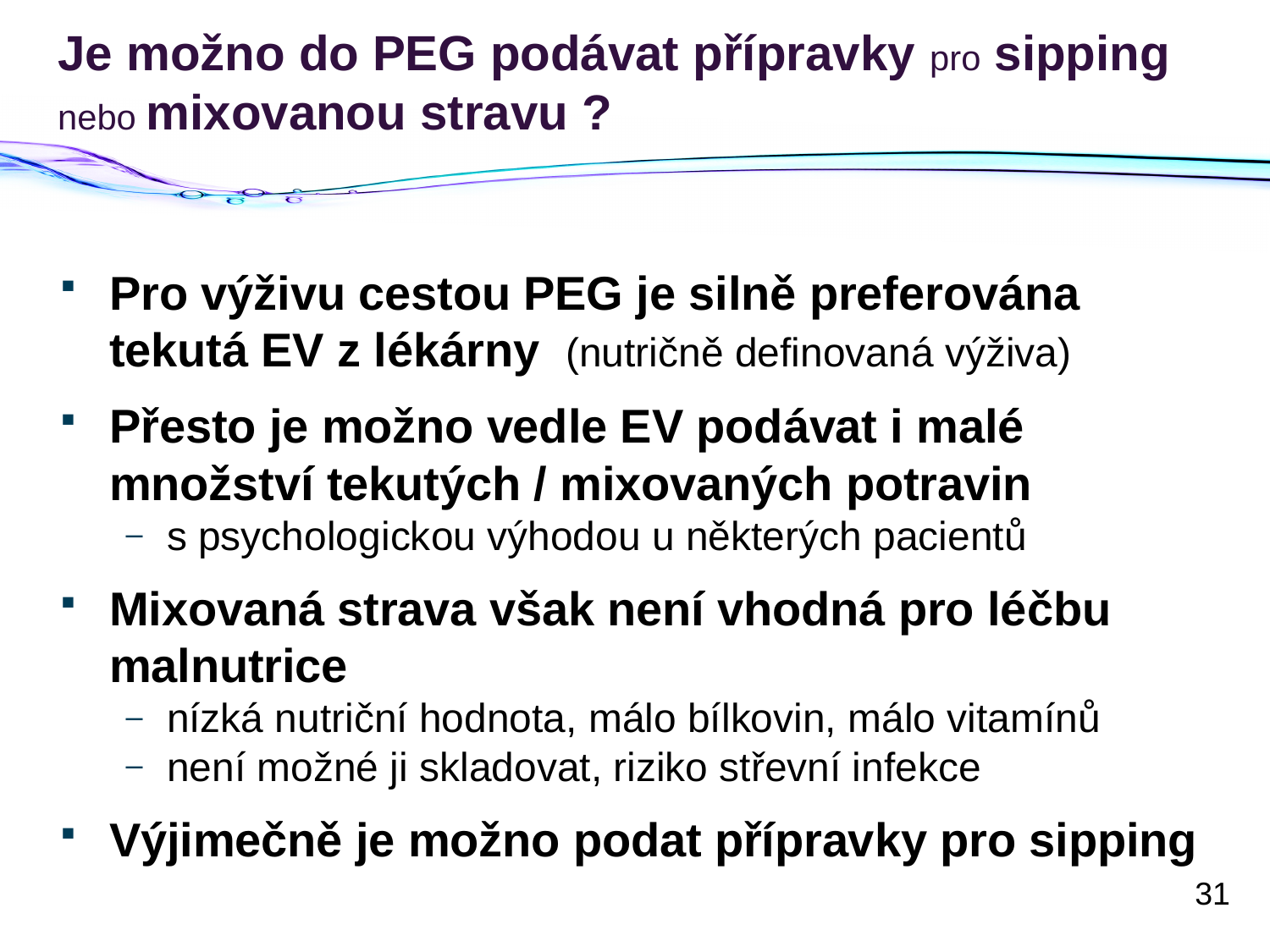

# Je možno do PEG podávat přípravky pro sipping nebo mixovanou stravu ?
Pro výživu cestou PEG je silně preferována tekutá EV z lékárny  (nutričně definovaná výživa)
Přesto je možno vedle EV podávat i malé množství tekutých / mixovaných potravin
s psychologickou výhodou u některých pacientů
Mixovaná strava však není vhodná pro léčbu malnutrice
nízká nutriční hodnota, málo bílkovin, málo vitamínů
není možné ji skladovat, riziko střevní infekce
Výjimečně je možno podat přípravky pro sipping
31